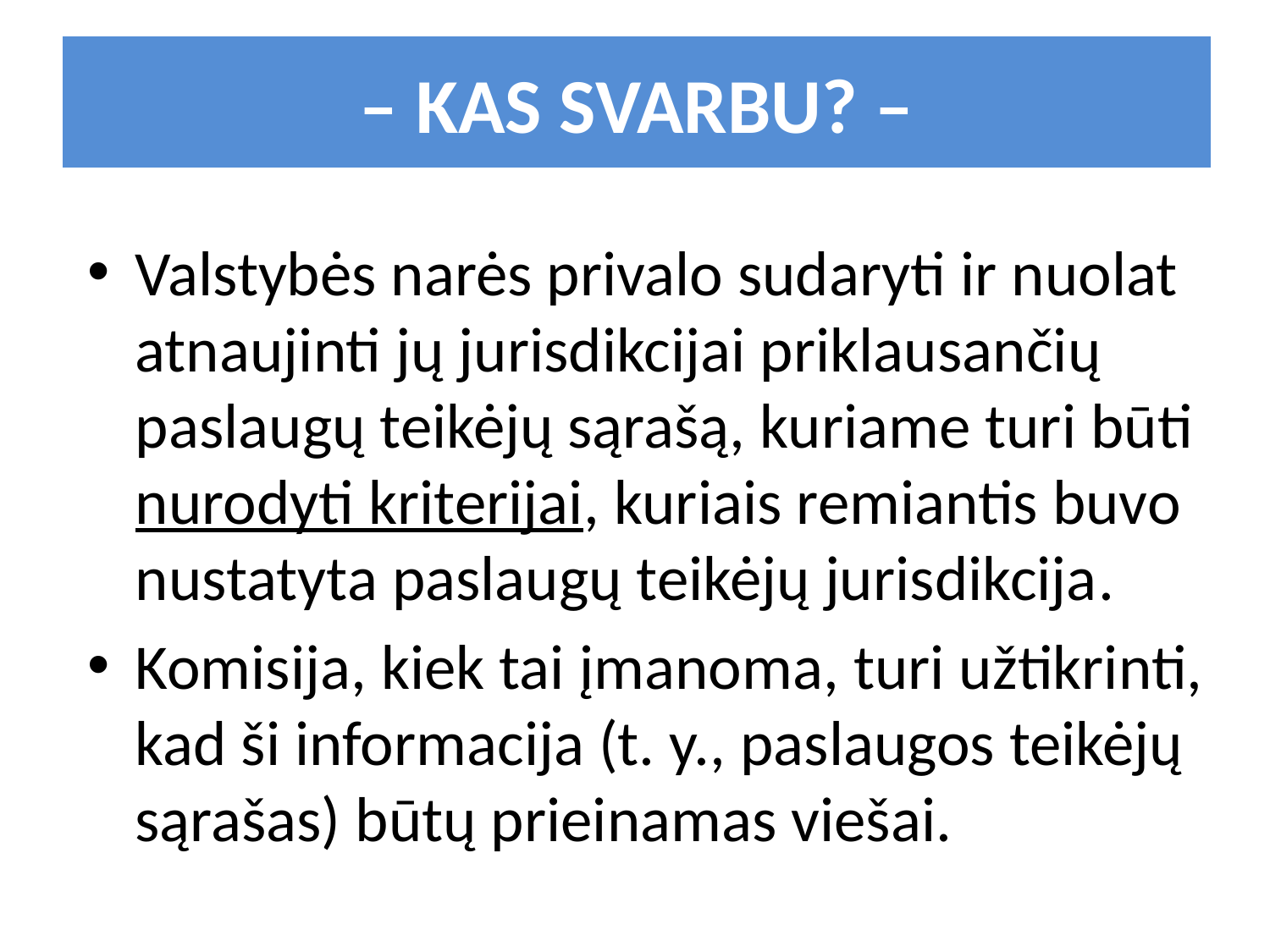

– KAS SVARBU? –
Valstybės narės privalo sudaryti ir nuolat atnaujinti jų jurisdikcijai priklausančių paslaugų teikėjų sąrašą, kuriame turi būti nurodyti kriterijai, kuriais remiantis buvo nustatyta paslaugų teikėjų jurisdikcija.
Komisija, kiek tai įmanoma, turi užtikrinti, kad ši informacija (t. y., paslaugos teikėjų sąrašas) būtų prieinamas viešai.